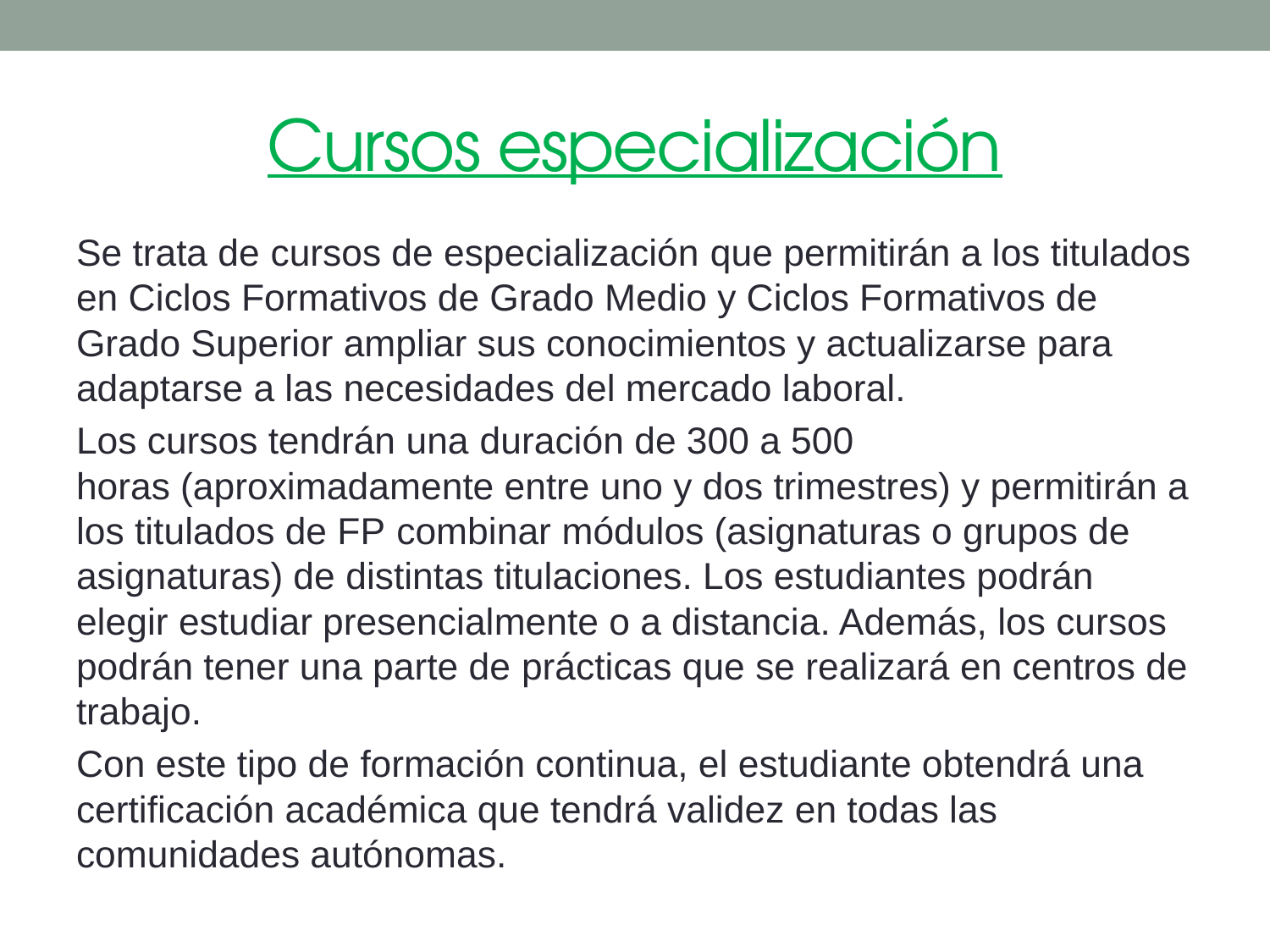

# Cursos especialización
Se trata de cursos de especialización que permitirán a los titulados en Ciclos Formativos de Grado Medio y Ciclos Formativos de Grado Superior ampliar sus conocimientos y actualizarse para adaptarse a las necesidades del mercado laboral.
Los cursos tendrán una duración de 300 a 500 horas (aproximadamente entre uno y dos trimestres) y permitirán a los titulados de FP combinar módulos (asignaturas o grupos de asignaturas) de distintas titulaciones. Los estudiantes podrán elegir estudiar presencialmente o a distancia. Además, los cursos podrán tener una parte de prácticas que se realizará en centros de trabajo.
Con este tipo de formación continua, el estudiante obtendrá una certificación académica que tendrá validez en todas las comunidades autónomas.